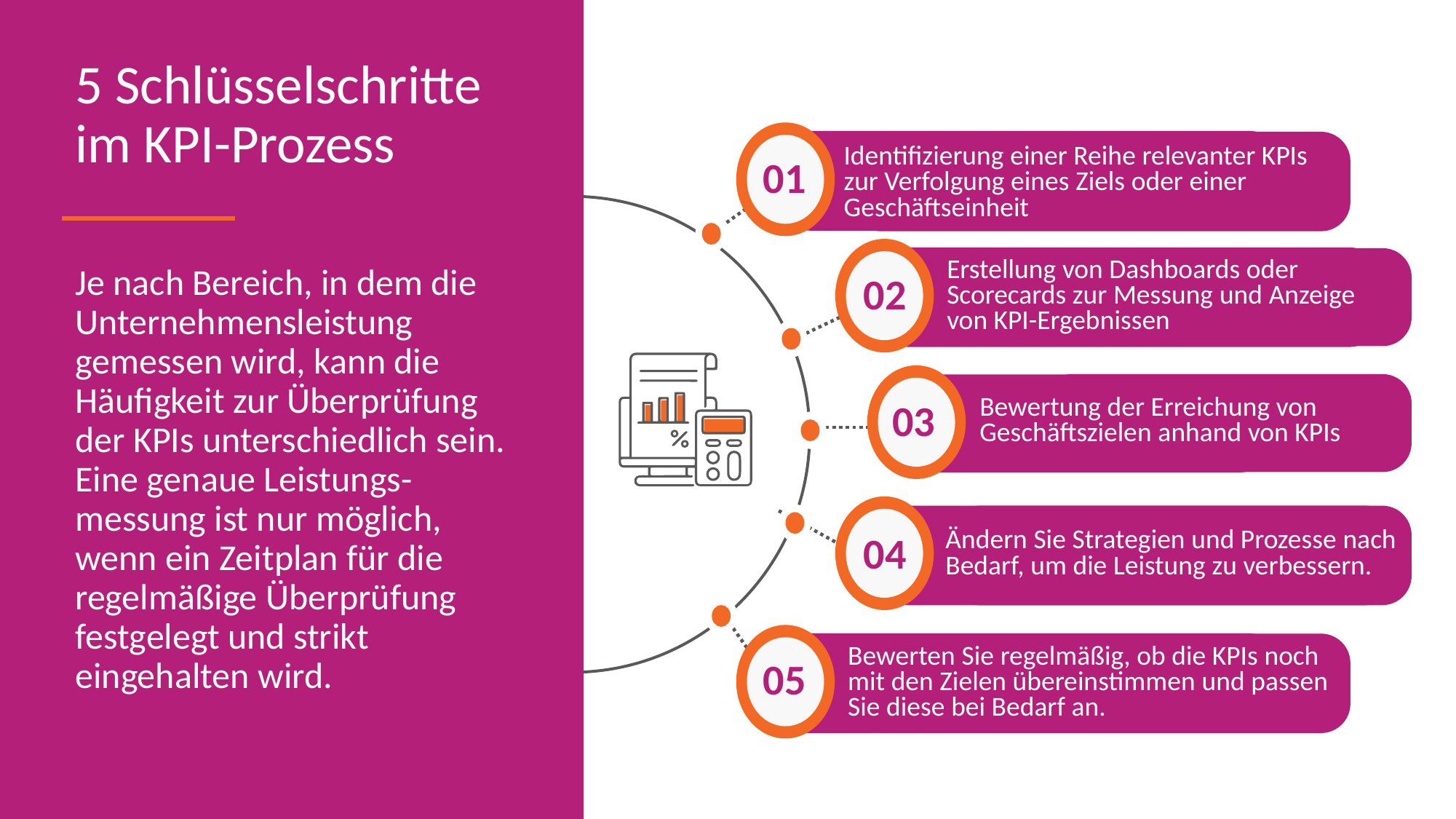

5 Schlüsselschritte im KPI-Prozess

Je nach Bereich, in dem die Unternehmensleistung gemessen wird, kann die Häufigkeit zur Überprüfung der KPIs unterschiedlich sein. Eine genaue Leistungs-messung ist nur möglich, wenn ein Zeitplan für die regelmäßige Überprüfung festgelegt und strikt eingehalten wird.

Identifizierung einer Reihe relevanter KPIs zur Verfolgung eines Ziels oder einer Geschäftseinheit
01

Erstellung von Dashboards oder Scorecards zur Messung und Anzeige von KPI-Ergebnissen
02

03
Bewertung der Erreichung von Geschäftszielen anhand von KPIs

04
Ändern Sie Strategien und Prozesse nach Bedarf, um die Leistung zu verbessern.

Bewerten Sie regelmäßig, ob die KPIs noch mit den Zielen übereinstimmen und passen Sie diese bei Bedarf an.
05